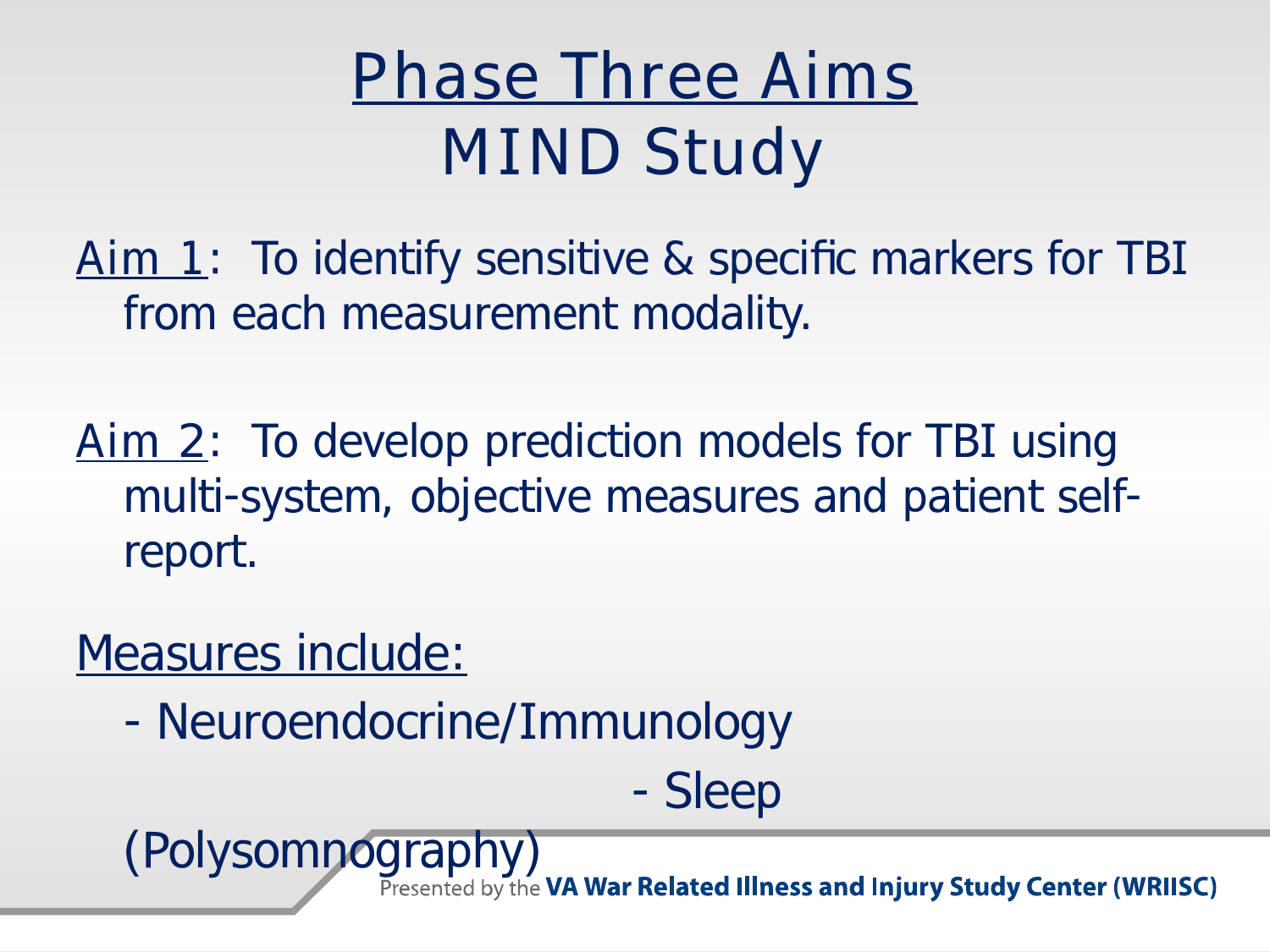

# Phase Three Aims MIND Study
Aim 1:  To identify sensitive & specific markers for TBI from each measurement modality.

Aim 2:  To develop prediction models for TBI using multi-system, objective measures and patient self-report.

Measures include:
	- Neuroendocrine/Immunology
					- Sleep (Polysomnography)